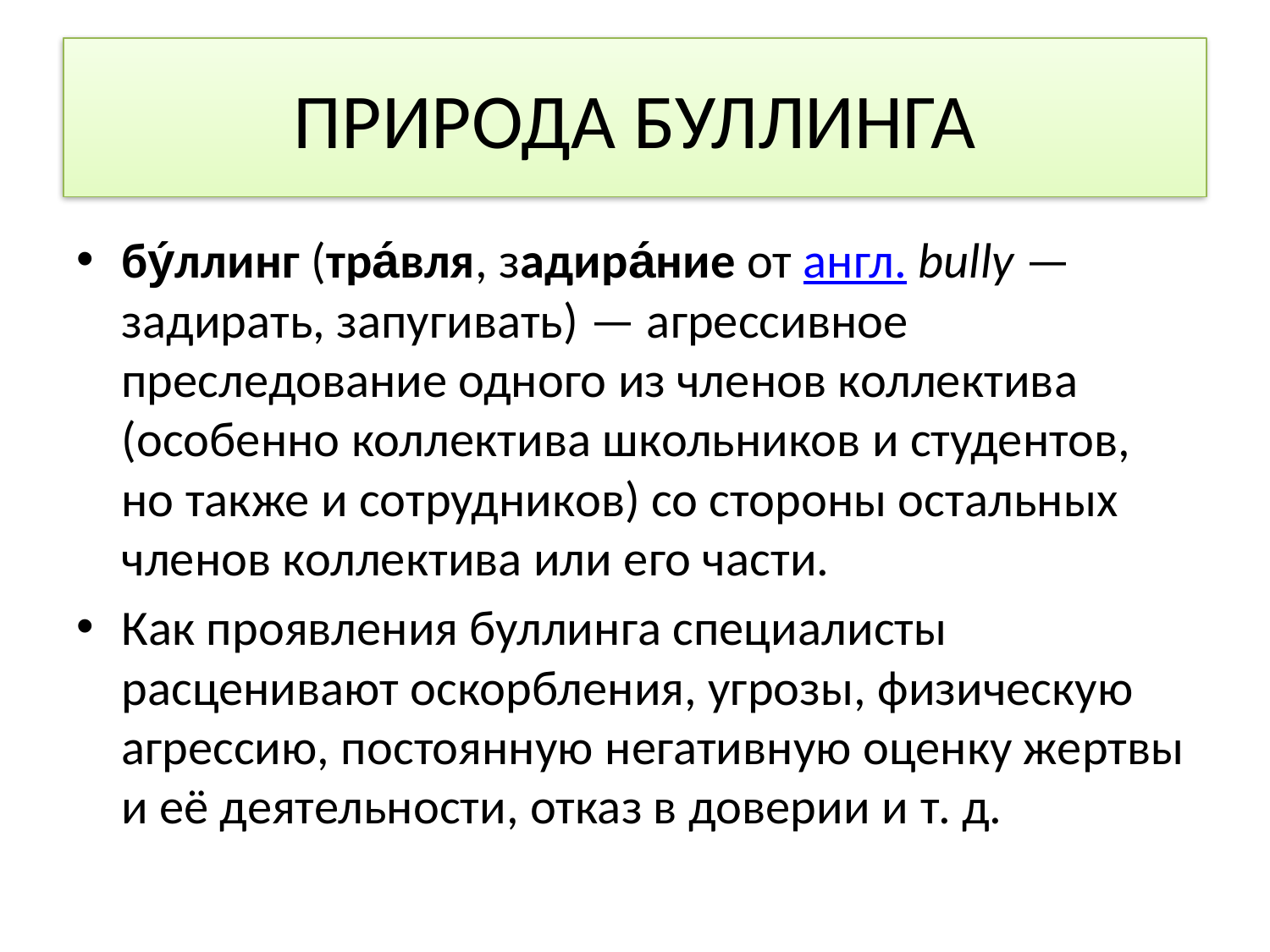

# ПРИРОДА БУЛЛИНГА
бу́ллинг (тра́вля, задира́ние от англ. bully — задирать, запугивать) — агрессивное преследование одного из членов коллектива (особенно коллектива школьников и студентов, но также и сотрудников) со стороны остальных членов коллектива или его части.
Как проявления буллинга специалисты расценивают оскорбления, угрозы, физическую агрессию, постоянную негативную оценку жертвы и её деятельности, отказ в доверии и т. д.